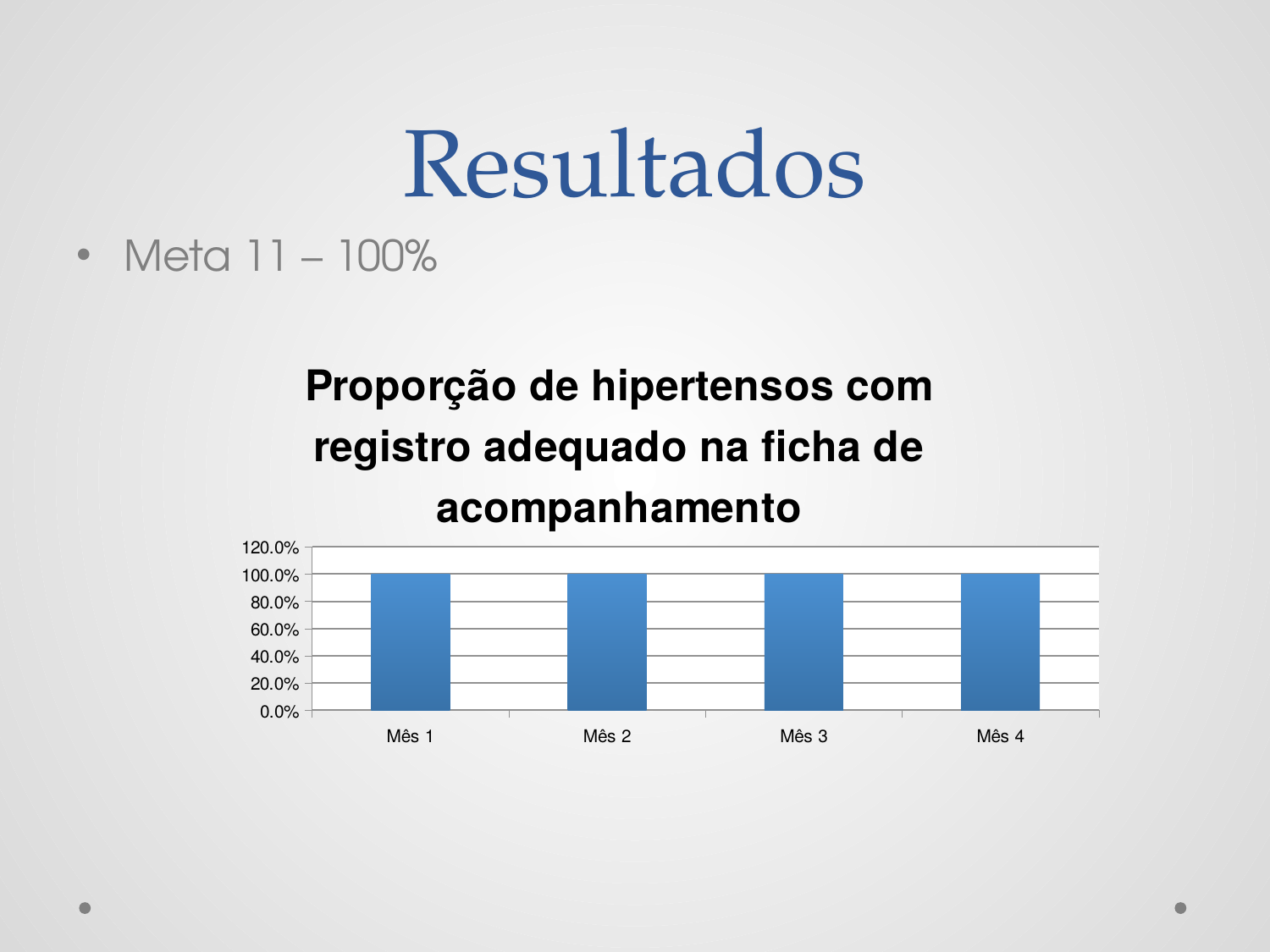

# Resultados
Meta 11 – 100%

### Chart: Proporção de hipertensos com registro adequado na ficha de acompanhamento

| Category | Proporção de hipertensos com registro adequado na ficha de acompanhamento |
|---|---|
| Mês 1 | 1.0 |
| Mês 2 | 1.0 |
| Mês 3 | 1.0 |
| Mês 4 | 1.0 |